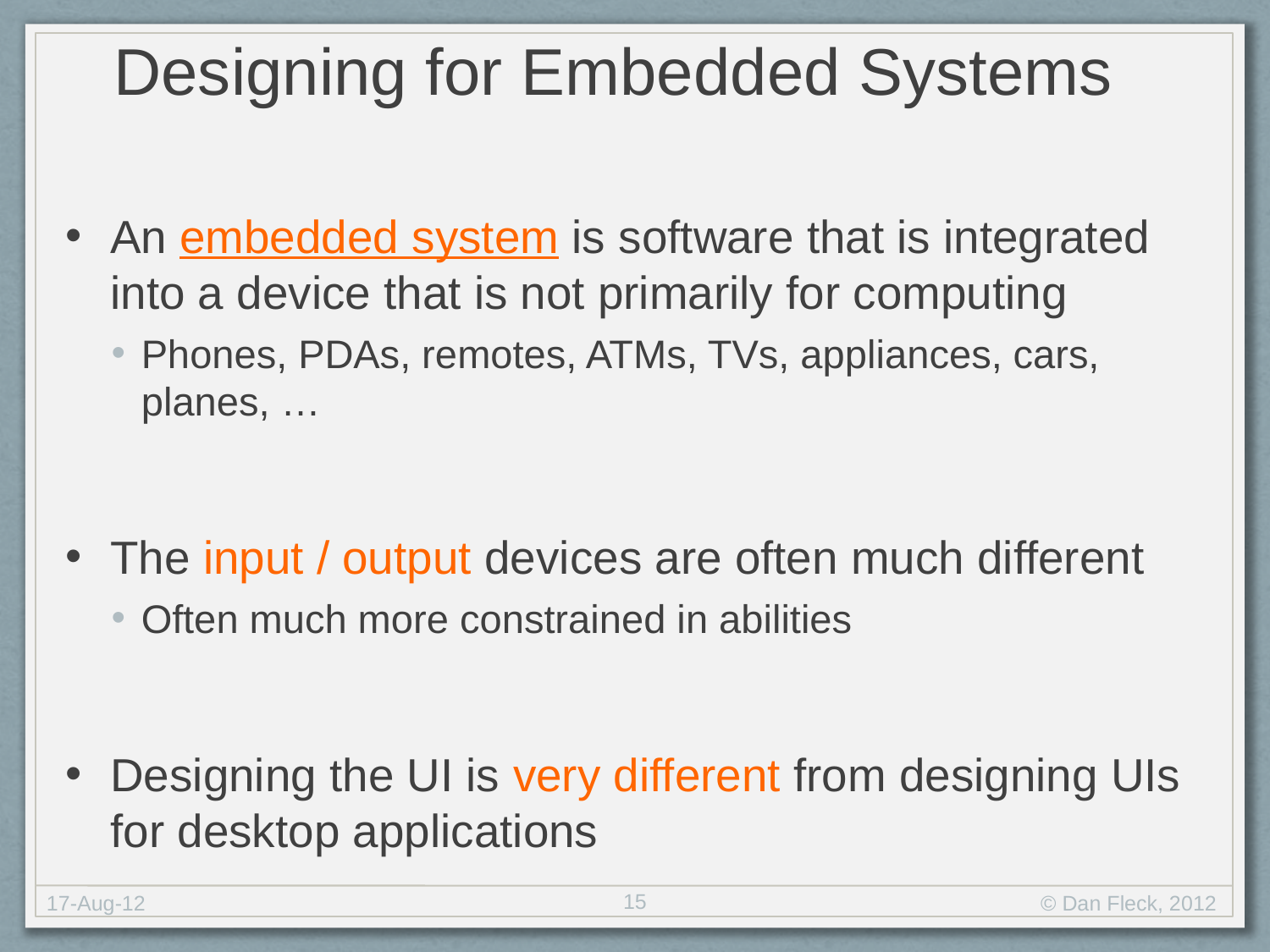

Designing for Embedded Systems
An embedded system is software that is integrated into a device that is not primarily for computing
Phones, PDAs, remotes, ATMs, TVs, appliances, cars, planes, …

The input / output devices are often much different
Often much more constrained in abilities

Designing the UI is very different from designing UIs for desktop applications
15
17-Aug-12
© Dan Fleck, 2012